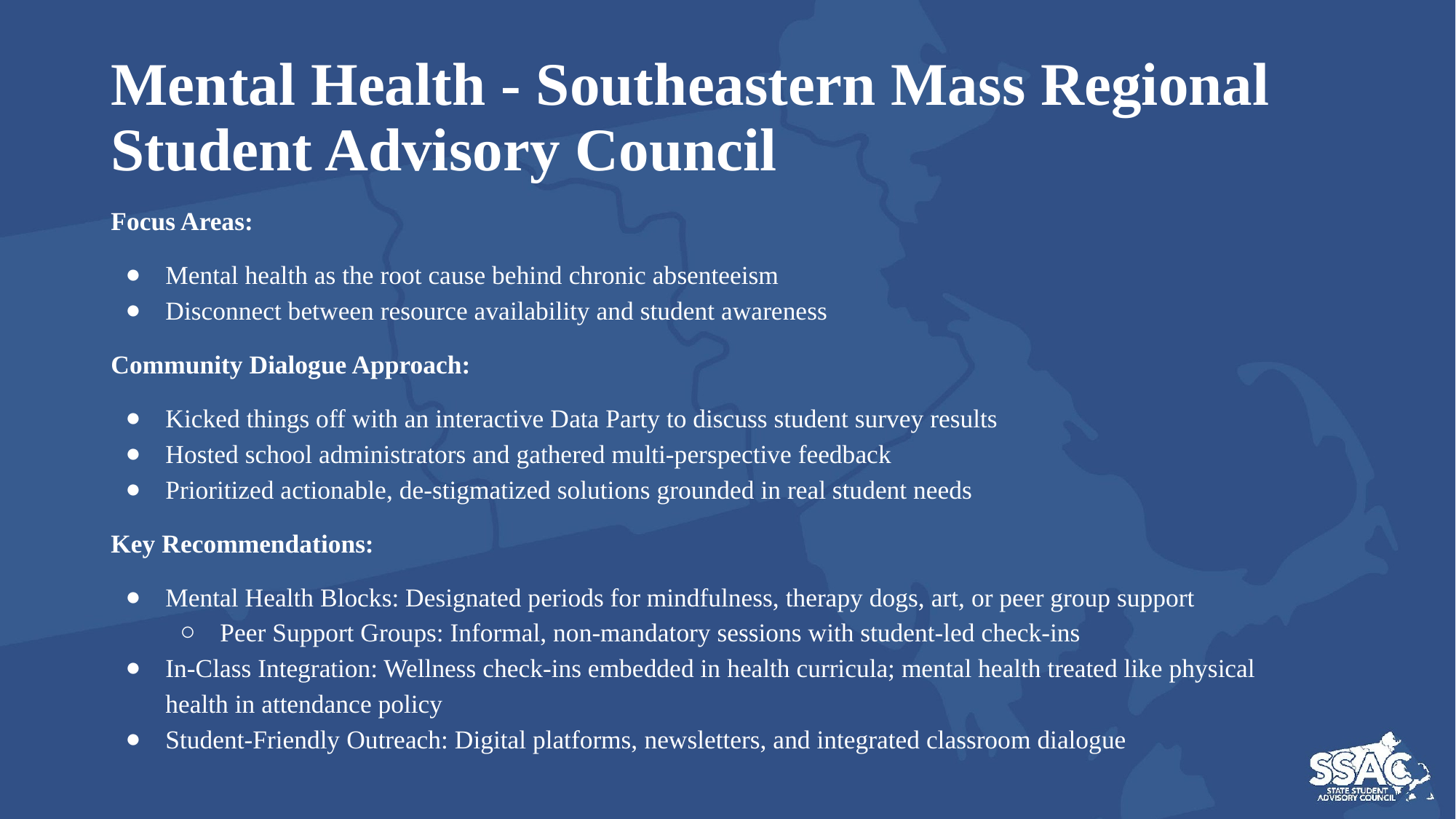

# Mental Health - Southeastern Mass Regional Student Advisory Council
Focus Areas:
Mental health as the root cause behind chronic absenteeism
Disconnect between resource availability and student awareness
Community Dialogue Approach:
Kicked things off with an interactive Data Party to discuss student survey results
Hosted school administrators and gathered multi-perspective feedback
Prioritized actionable, de-stigmatized solutions grounded in real student needs
Key Recommendations:
Mental Health Blocks: Designated periods for mindfulness, therapy dogs, art, or peer group support
Peer Support Groups: Informal, non-mandatory sessions with student-led check-ins
In-Class Integration: Wellness check-ins embedded in health curricula; mental health treated like physical health in attendance policy
Student-Friendly Outreach: Digital platforms, newsletters, and integrated classroom dialogue